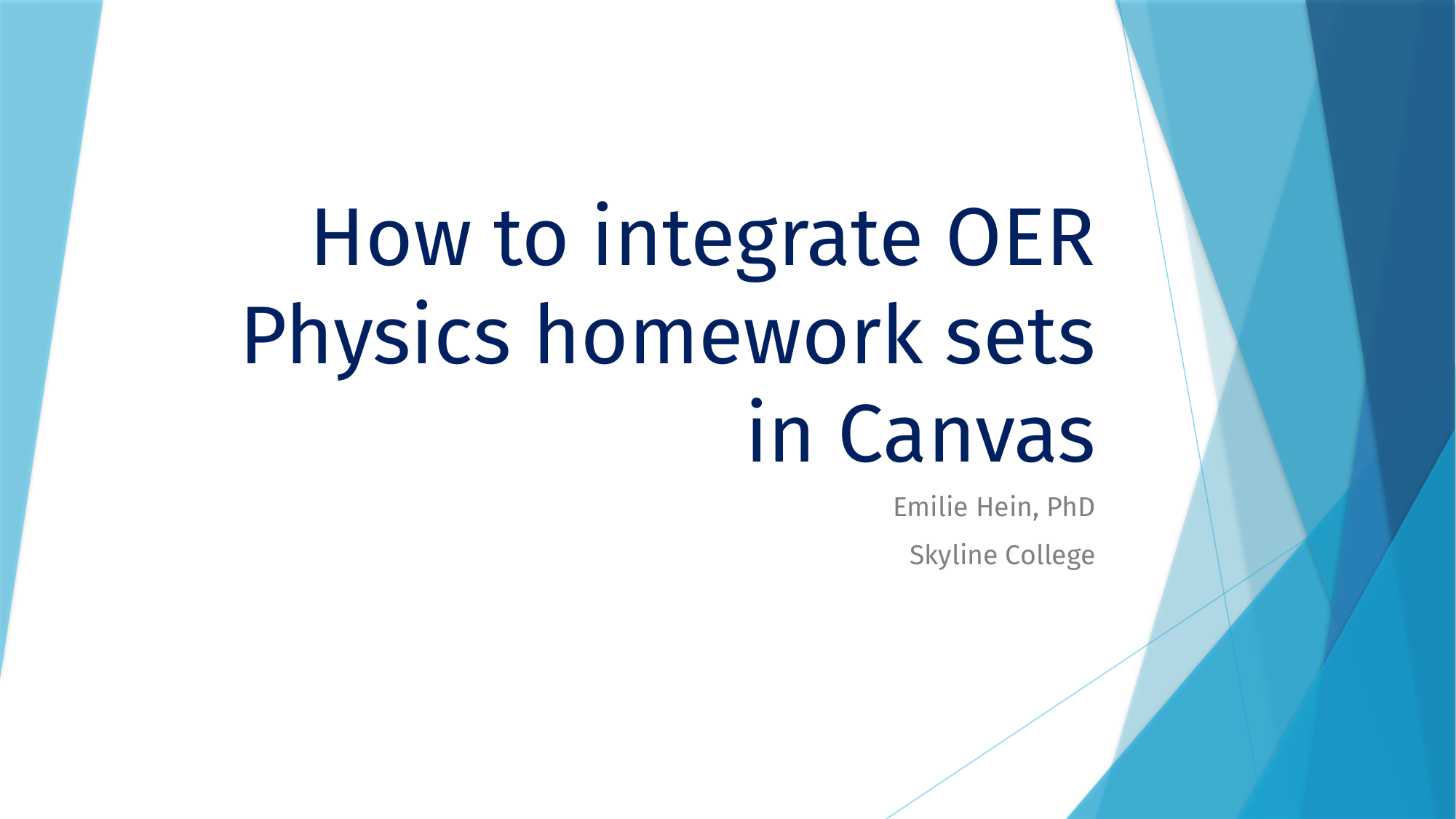

# How to integrate OER Physics homework sets in Canvas
Emilie Hein, PhD
Skyline College